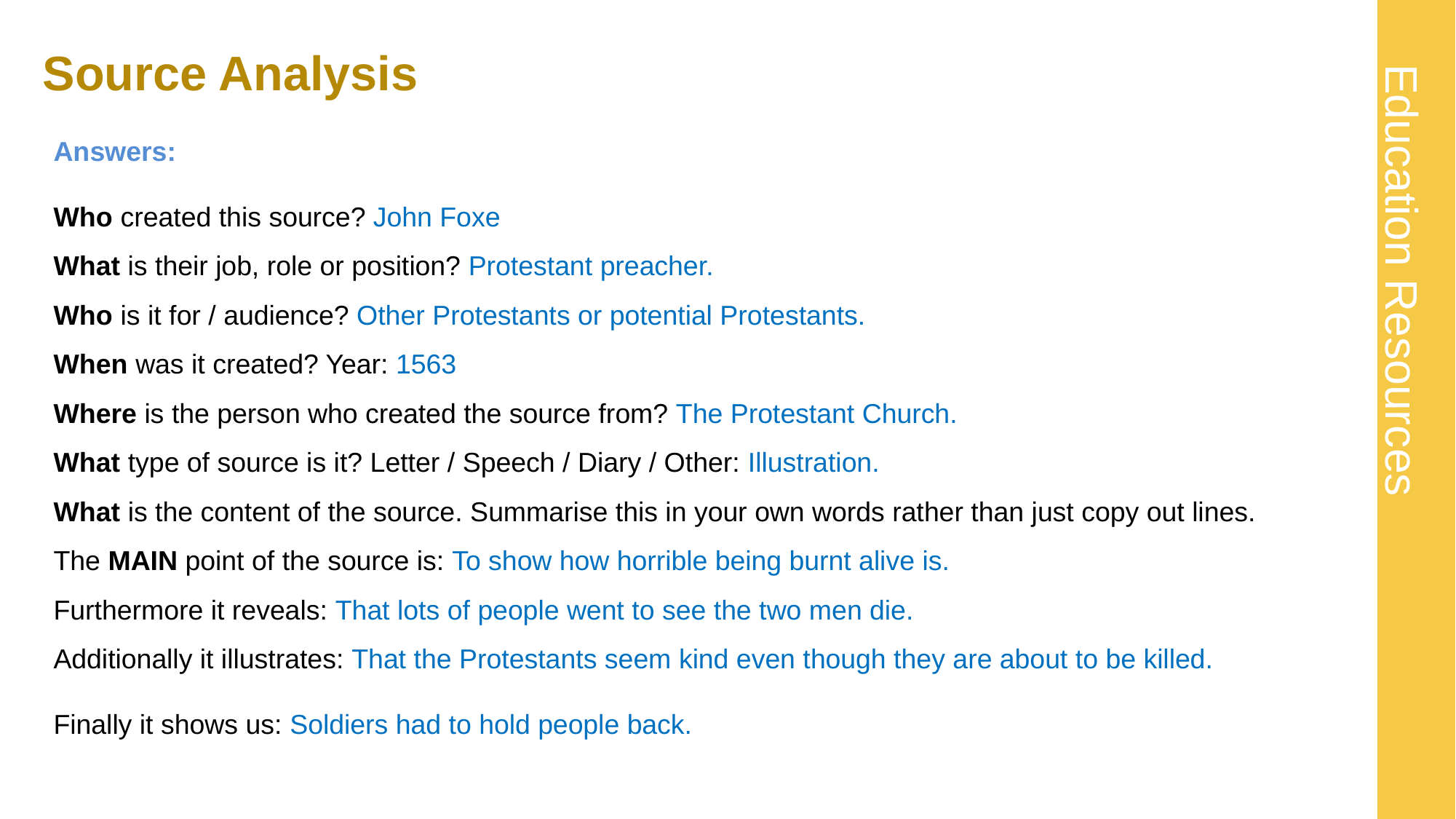

# Source Analysis 4
Answers:

Who created this source? John Foxe

What is their job, role or position? Protestant preacher.

Who is it for / audience? Other Protestants or potential Protestants.

When was it created? Year: 1563

Where is the person who created the source from? The Protestant Church.

What type of source is it? Letter / Speech / Diary / Other: Illustration.

What is the content of the source. Summarise this in your own words rather than just copy out lines.

The MAIN point of the source is: To show how horrible being burnt alive is.

Furthermore it reveals: That lots of people went to see the two men die.

Additionally it illustrates: That the Protestants seem kind even though they are about to be killed.

Finally it shows us: Soldiers had to hold people back.